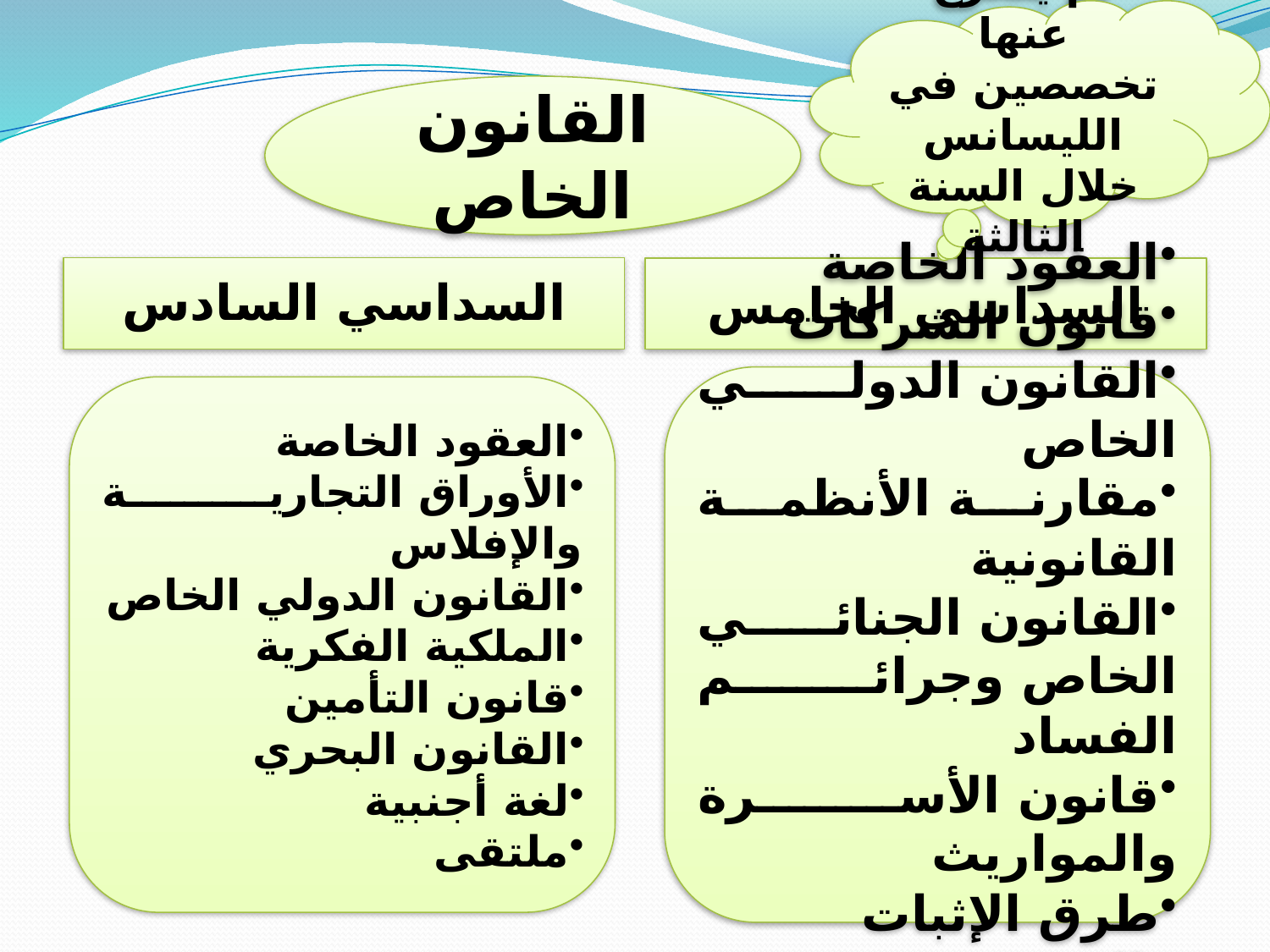

ثمّ يتفرّع عنها تخصصين في الليسانس خلال السنة الثالثة
القانون الخاص
السداسي السادس
السداسي الخامس
العقود الخاصة
قانون الشركات
القانون الدولي الخاص
مقارنة الأنظمة القانونية
القانون الجنائي الخاص وجرائم الفساد
قانون الأسرة والمواريث
طرق الإثبات والتنفيذ
لغة أجنبية
العقود الخاصة
الأوراق التجارية والإفلاس
القانون الدولي الخاص
الملكية الفكرية
قانون التأمين
القانون البحري
لغة أجنبية
ملتقى